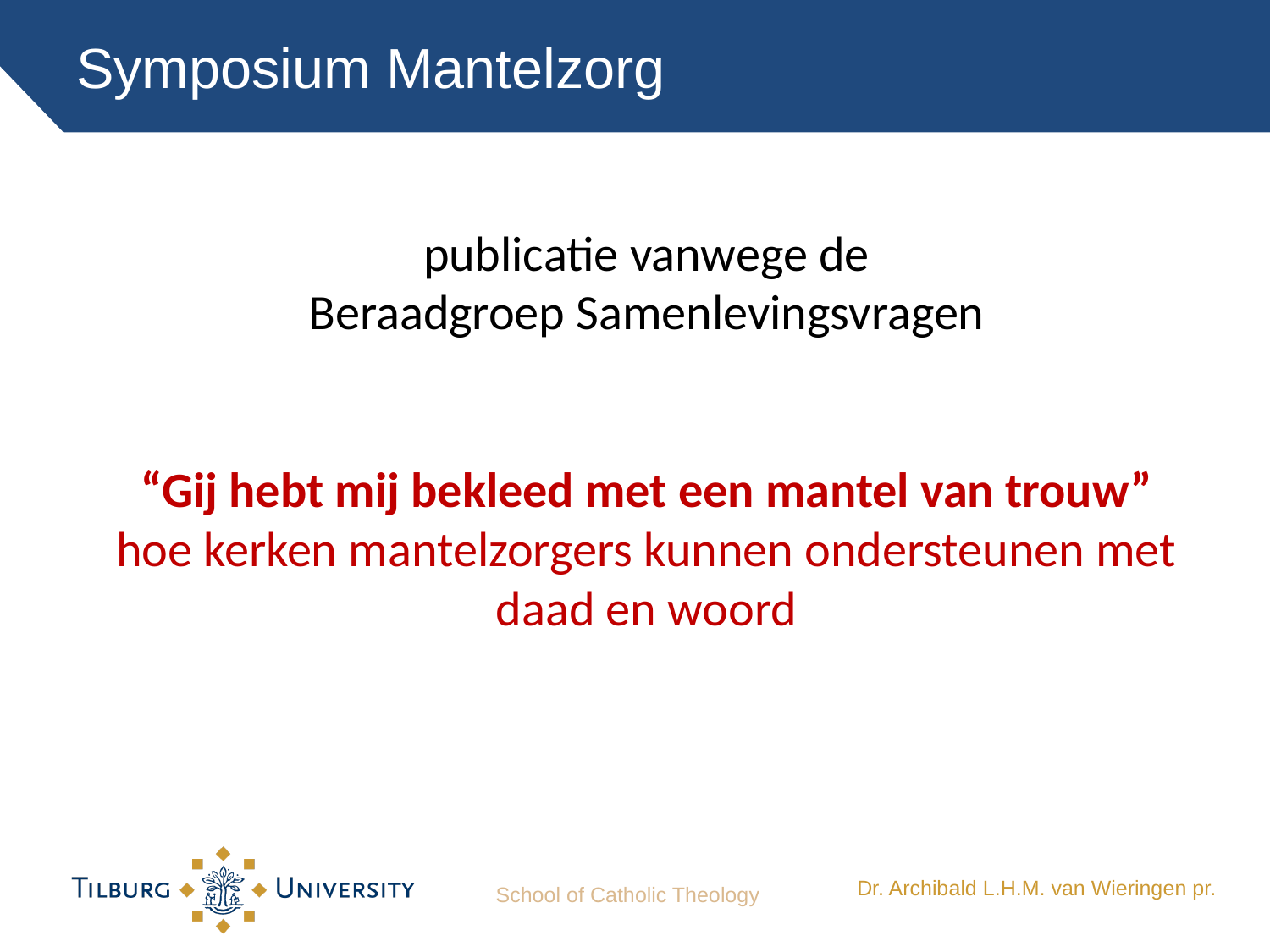

# Symposium Mantelzorg
publicatie vanwege de
Beraadgroep Samenlevingsvragen

“Gij hebt mij bekleed met een mantel van trouw”
hoe kerken mantelzorgers kunnen ondersteunen met daad en woord
School of Catholic Theology
Dr. Archibald L.H.M. van Wieringen pr.